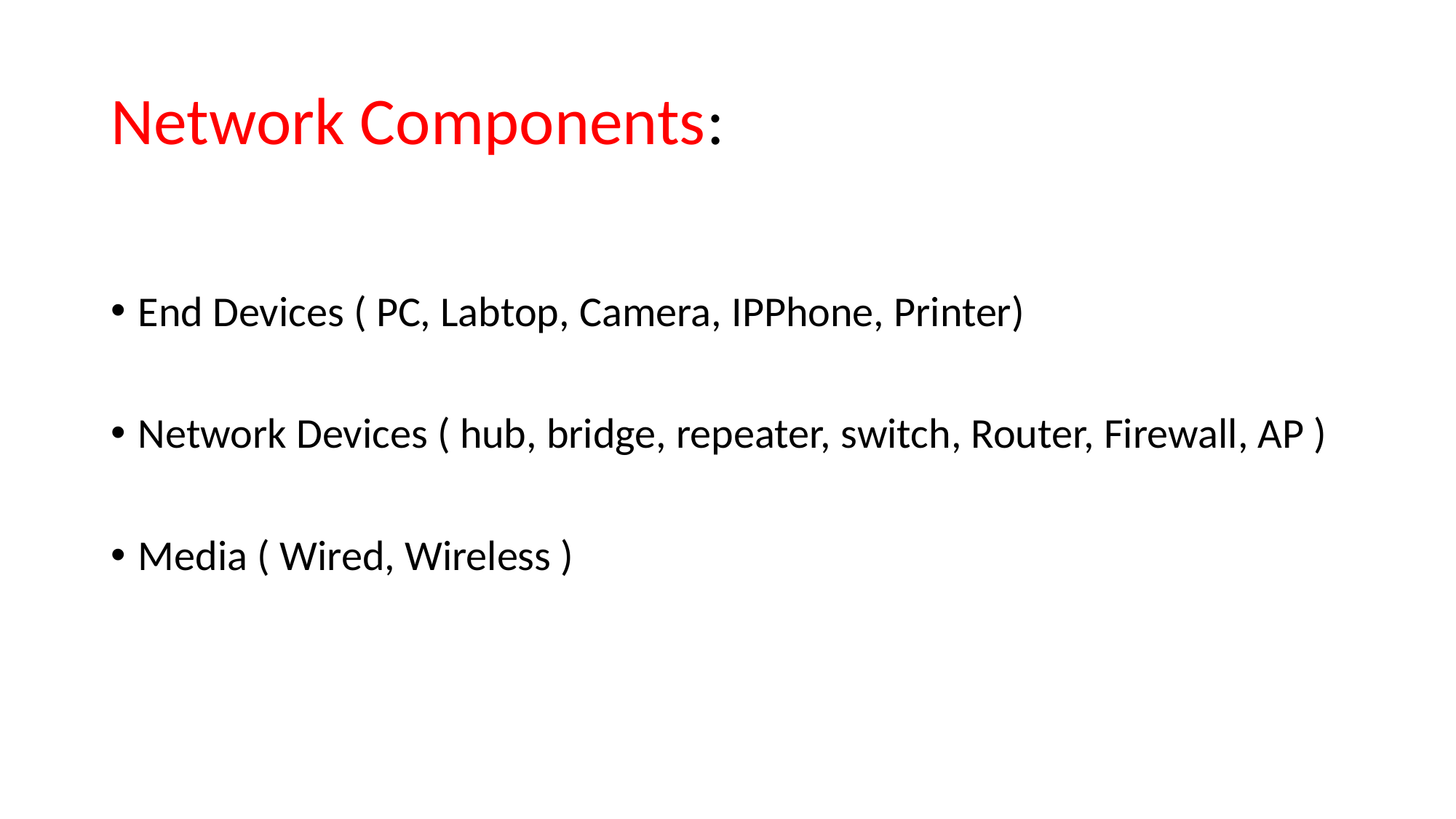

# Network Components:

End Devices ( PC, Labtop, Camera, IPPhone, Printer)

Network Devices ( hub, bridge, repeater, switch, Router, Firewall, AP )

Media ( Wired, Wireless )